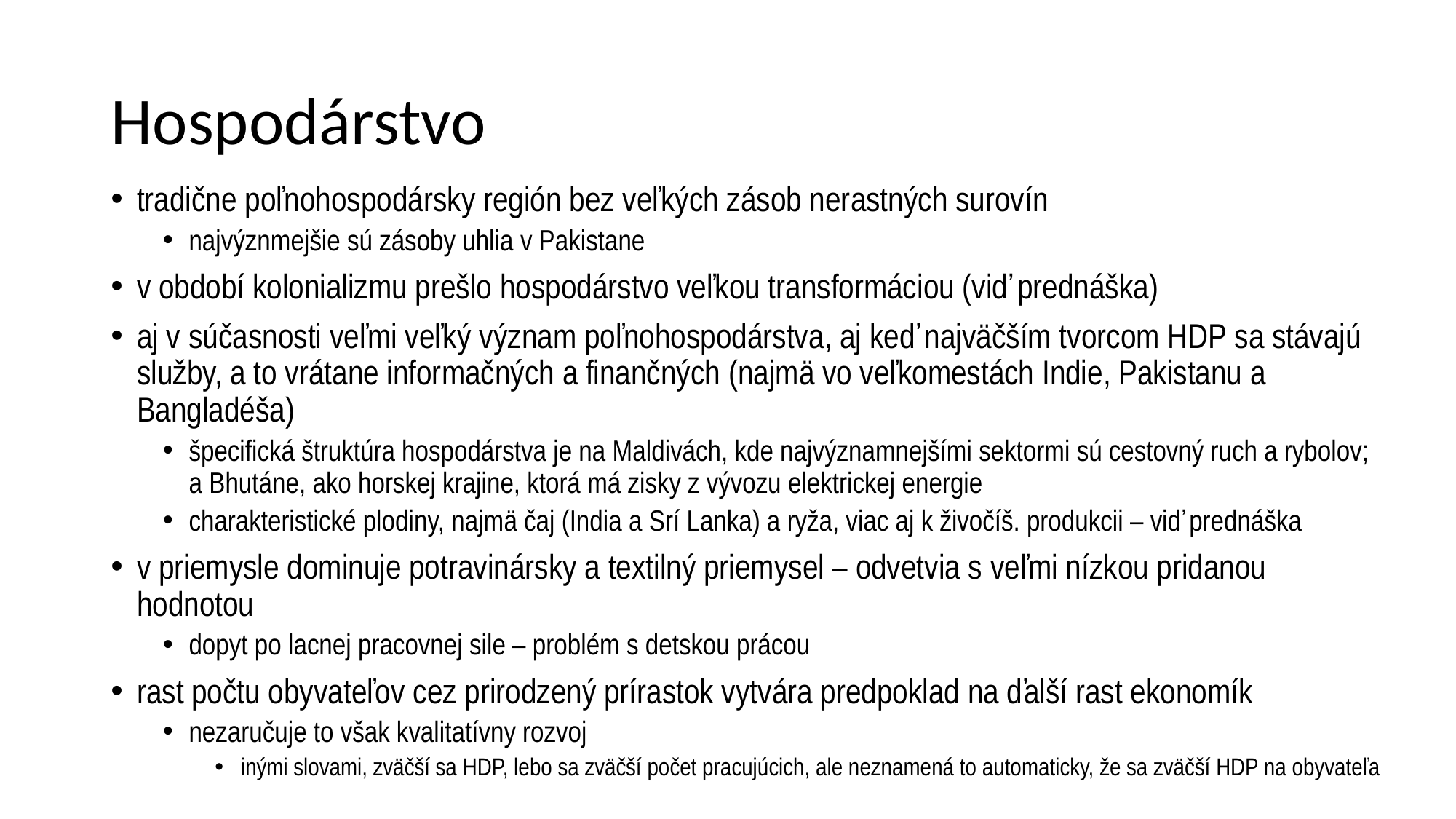

# Hospodárstvo
tradične poľnohospodársky región bez veľkých zásob nerastných surovín
najvýznmejšie sú zásoby uhlia v Pakistane
v období kolonializmu prešlo hospodárstvo veľkou transformáciou (viď prednáška)
aj v súčasnosti veľmi veľký význam poľnohospodárstva, aj keď najväčším tvorcom HDP sa stávajú služby, a to vrátane informačných a finančných (najmä vo veľkomestách Indie, Pakistanu a Bangladéša)
špecifická štruktúra hospodárstva je na Maldivách, kde najvýznamnejšími sektormi sú cestovný ruch a rybolov; a Bhutáne, ako horskej krajine, ktorá má zisky z vývozu elektrickej energie
charakteristické plodiny, najmä čaj (India a Srí Lanka) a ryža, viac aj k živočíš. produkcii – viď prednáška
v priemysle dominuje potravinársky a textilný priemysel – odvetvia s veľmi nízkou pridanou hodnotou
dopyt po lacnej pracovnej sile – problém s detskou prácou
rast počtu obyvateľov cez prirodzený prírastok vytvára predpoklad na ďalší rast ekonomík
nezaručuje to však kvalitatívny rozvoj
inými slovami, zväčší sa HDP, lebo sa zväčší počet pracujúcich, ale neznamená to automaticky, že sa zväčší HDP na obyvateľa